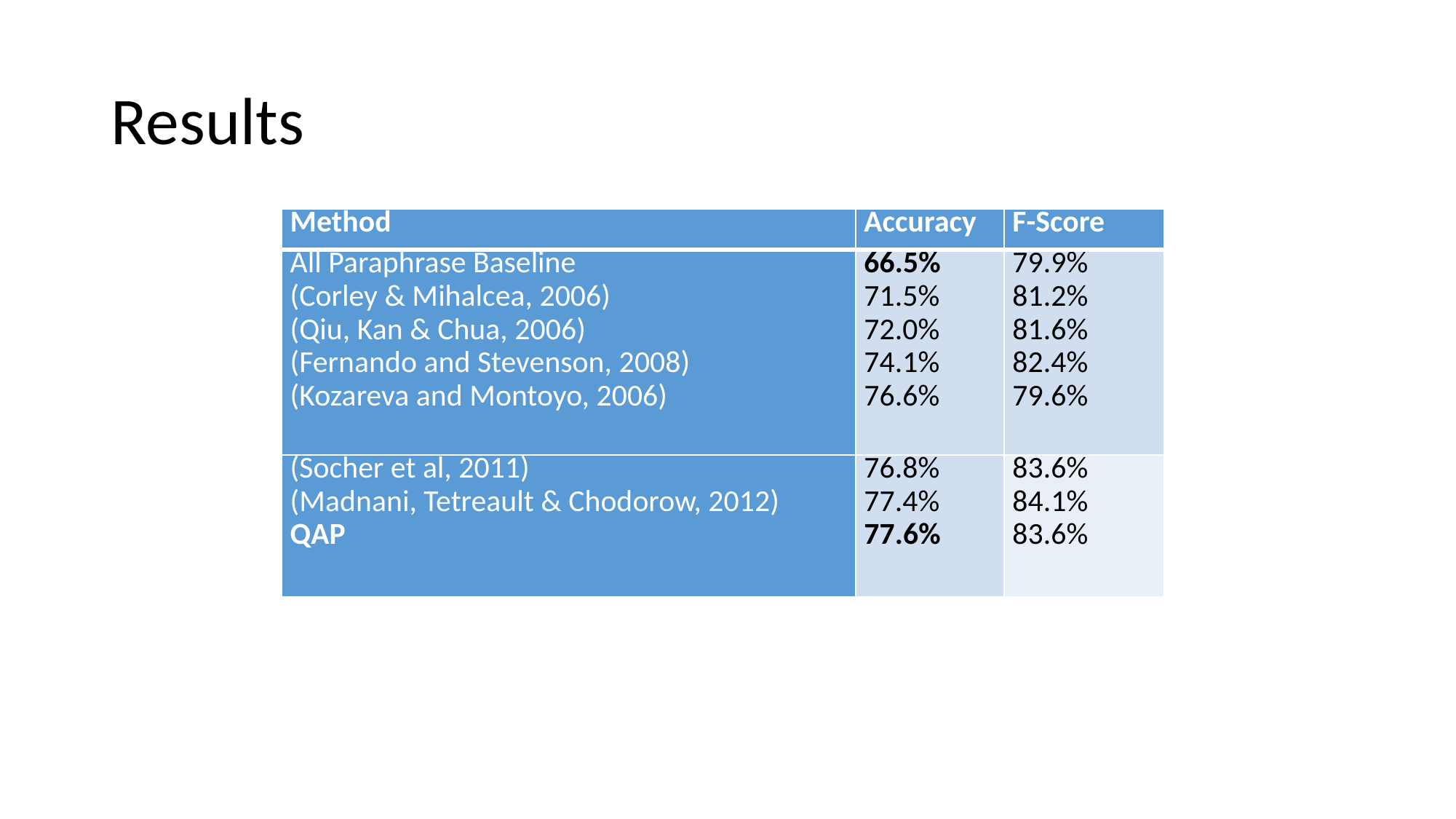

# Results
| Method | Accuracy | F-Score |
| --- | --- | --- |
| All Paraphrase Baseline (Corley & Mihalcea, 2006) (Qiu, Kan & Chua, 2006) (Fernando and Stevenson, 2008) (Kozareva and Montoyo, 2006) | 66.5% 71.5% 72.0% 74.1% 76.6% | 79.9% 81.2% 81.6% 82.4% 79.6% |
| (Socher et al, 2011) (Madnani, Tetreault & Chodorow, 2012) QAP | 76.8% 77.4% 77.6% | 83.6% 84.1% 83.6% |